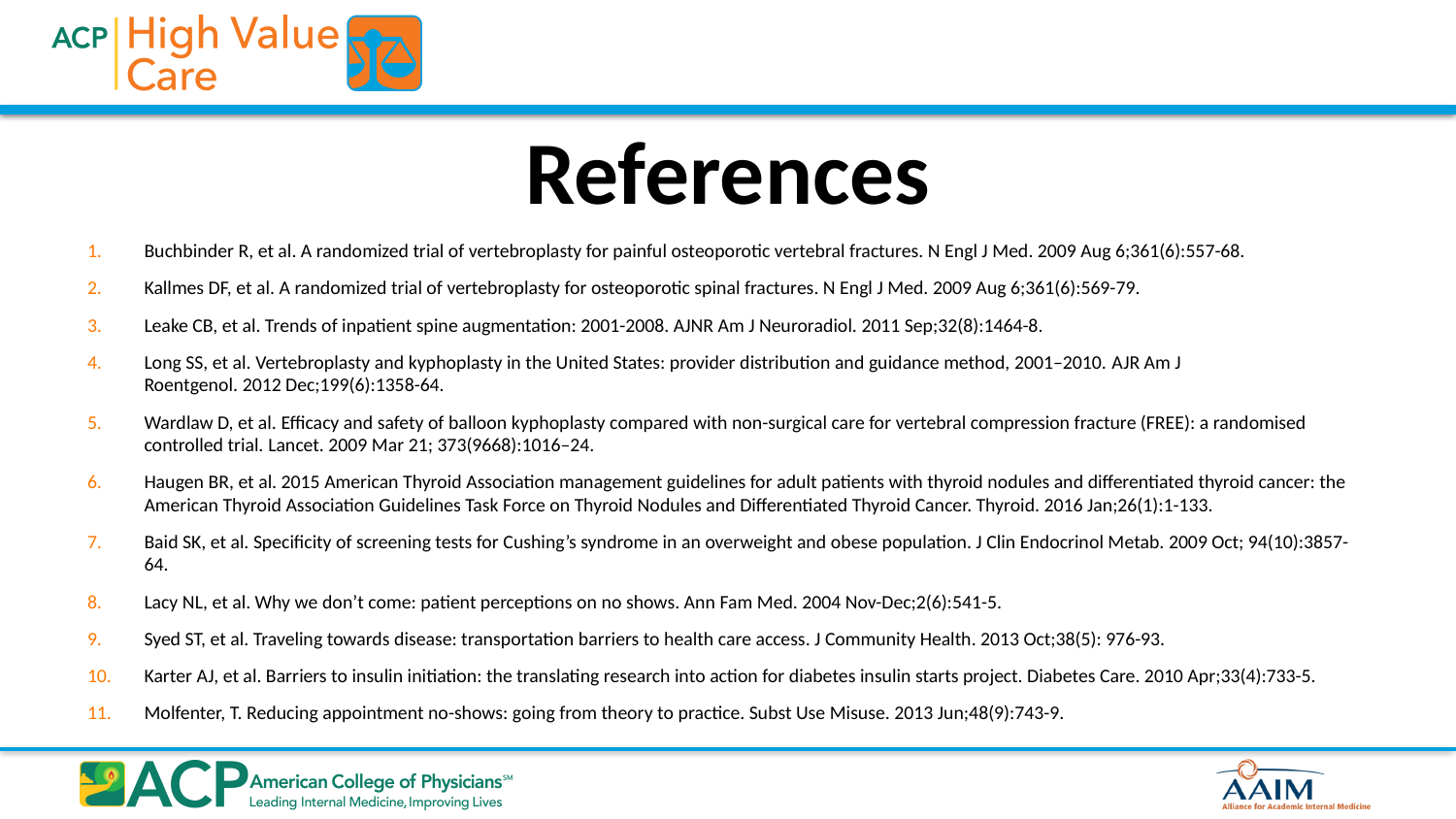

# References
Buchbinder R, et al. A randomized trial of vertebroplasty for painful osteoporotic vertebral fractures. N Engl J Med. 2009 Aug 6;361(6):557-68.
Kallmes DF, et al. A randomized trial of vertebroplasty for osteoporotic spinal fractures. N Engl J Med. 2009 Aug 6;361(6):569-79.
Leake CB, et al. Trends of inpatient spine augmentation: 2001-2008. AJNR Am J Neuroradiol. 2011 Sep;32(8):1464-8.
Long SS, et al. Vertebroplasty and kyphoplasty in the United States: provider distribution and guidance method, 2001–2010. AJR Am J Roentgenol. 2012 Dec;199(6):1358-64.
Wardlaw D, et al. Efficacy and safety of balloon kyphoplasty compared with non-surgical care for vertebral compression fracture (FREE): a randomised controlled trial. Lancet. 2009 Mar 21; 373(9668):1016–24.
Haugen BR, et al. 2015 American Thyroid Association management guidelines for adult patients with thyroid nodules and differentiated thyroid cancer: the American Thyroid Association Guidelines Task Force on Thyroid Nodules and Differentiated Thyroid Cancer. Thyroid. 2016 Jan;26(1):1-133.
Baid SK, et al. Specificity of screening tests for Cushing’s syndrome in an overweight and obese population. J Clin Endocrinol Metab. 2009 Oct; 94(10):3857-64.
Lacy NL, et al. Why we don’t come: patient perceptions on no shows. Ann Fam Med. 2004 Nov-Dec;2(6):541-5.
Syed ST, et al. Traveling towards disease: transportation barriers to health care access. J Community Health. 2013 Oct;38(5): 976-93.
Karter AJ, et al. Barriers to insulin initiation: the translating research into action for diabetes insulin starts project. Diabetes Care. 2010 Apr;33(4):733-5.
Molfenter, T. Reducing appointment no-shows: going from theory to practice. Subst Use Misuse. 2013 Jun;48(9):743-9.